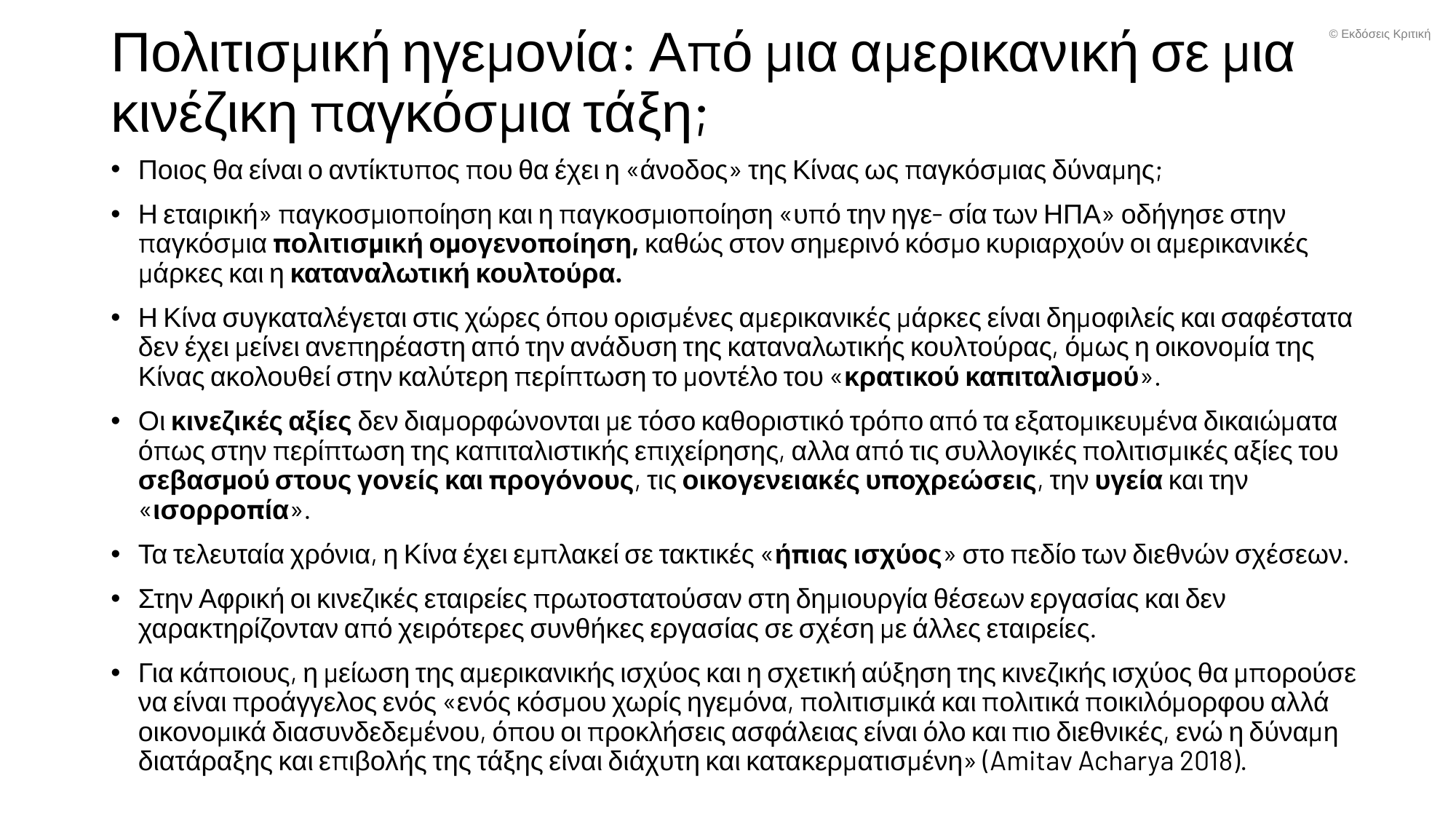

# Πολιτισμική ηγεμονία: Από μια αμερικανική σε μια κινέζικη παγκόσμια τάξη;
© Εκδόσεις Κριτική

Ποιος θα είναι ο αντίκτυπος που θα έχει η «άνοδος» της Κίνας ως παγκόσμιας δύναμης;
Η εταιρική» παγκοσμιοποίηση και η παγκοσμιοποίηση «υπό την ηγε- σία των ΗΠΑ» οδήγησε στην παγκόσμια πολιτισμική ομογενοποίηση, καθώς στον σημερινό κόσμο κυριαρχούν οι αμερικανικές μάρκες και η καταναλωτική κουλτούρα.
Η Κίνα συγκαταλέγεται στις χώρες όπου ορισμένες αμερικανικές μάρκες είναι δημοφιλείς και σαφέστατα δεν έχει μείνει ανεπηρέαστη από την ανάδυση της καταναλωτικής κουλτούρας, όμως η οικονομία της Κίνας ακολουθεί στην καλύτερη περίπτωση το μοντέλο του «κρατικού καπιταλισμού».
Οι κινεζικές αξίες δεν διαμορφώνονται με τόσο καθοριστικό τρόπο από τα εξατομικευμένα δικαιώματα όπως στην περίπτωση της καπιταλιστικής επιχείρησης, αλλα από τις συλλογικές πολιτισμικές αξίες του σεβασμού στους γονείς και προγόνους, τις οικογενειακές υποχρεώσεις, την υγεία και την  «ισορροπία».
Τα τελευταία χρόνια, η Κίνα έχει εμπλακεί σε τακτικές «ήπιας ισχύος» στο πεδίο των διεθνών σχέσεων.
Στην Αφρική οι κινεζικές εταιρείες πρωτοστατούσαν στη δημιουργία θέσεων εργασίας και δεν χαρακτηρίζονταν από χειρότερες συνθήκες εργασίας σε σχέση με άλλες εταιρείες.
Για κάποιους, η μείωση της αμερικανικής ισχύος και η σχετική αύξηση της κινεζικής ισχύος θα μπορούσε να είναι προάγγελος ενός «ενός κόσμου χωρίς ηγεμόνα, πολιτισμικά και πολιτικά ποικιλόμορφου αλλά οικονομικά διασυνδεδεμένου, όπου οι προκλήσεις ασφάλειας είναι όλο και πιο διεθνικές, ενώ η δύναμη διατάραξης και επιβολής της τάξης είναι διάχυτη και κατακερματισμένη» (Amitav Acharya 2018).